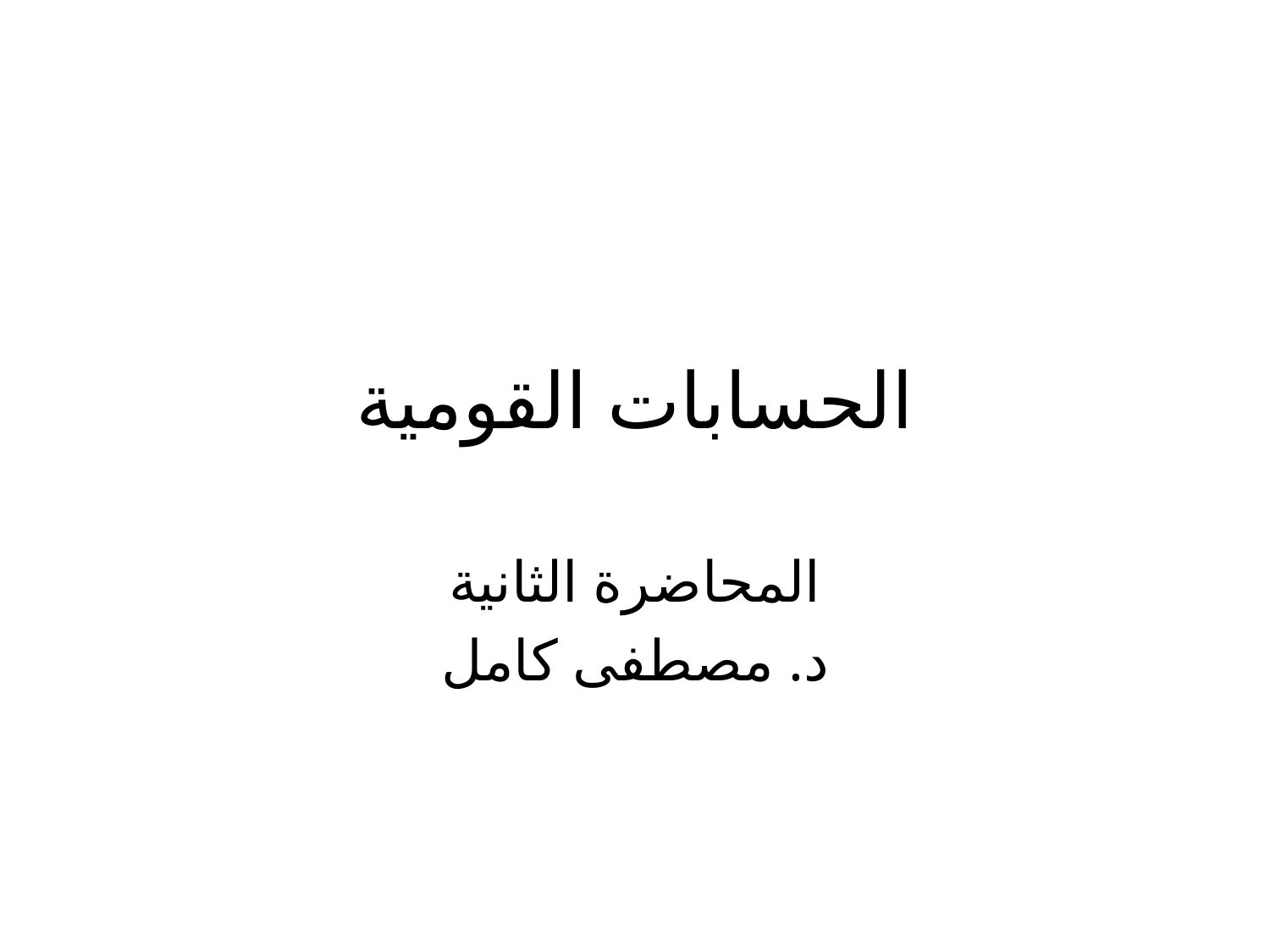

# الحسابات القومية
المحاضرة الثانية
د. مصطفى كامل